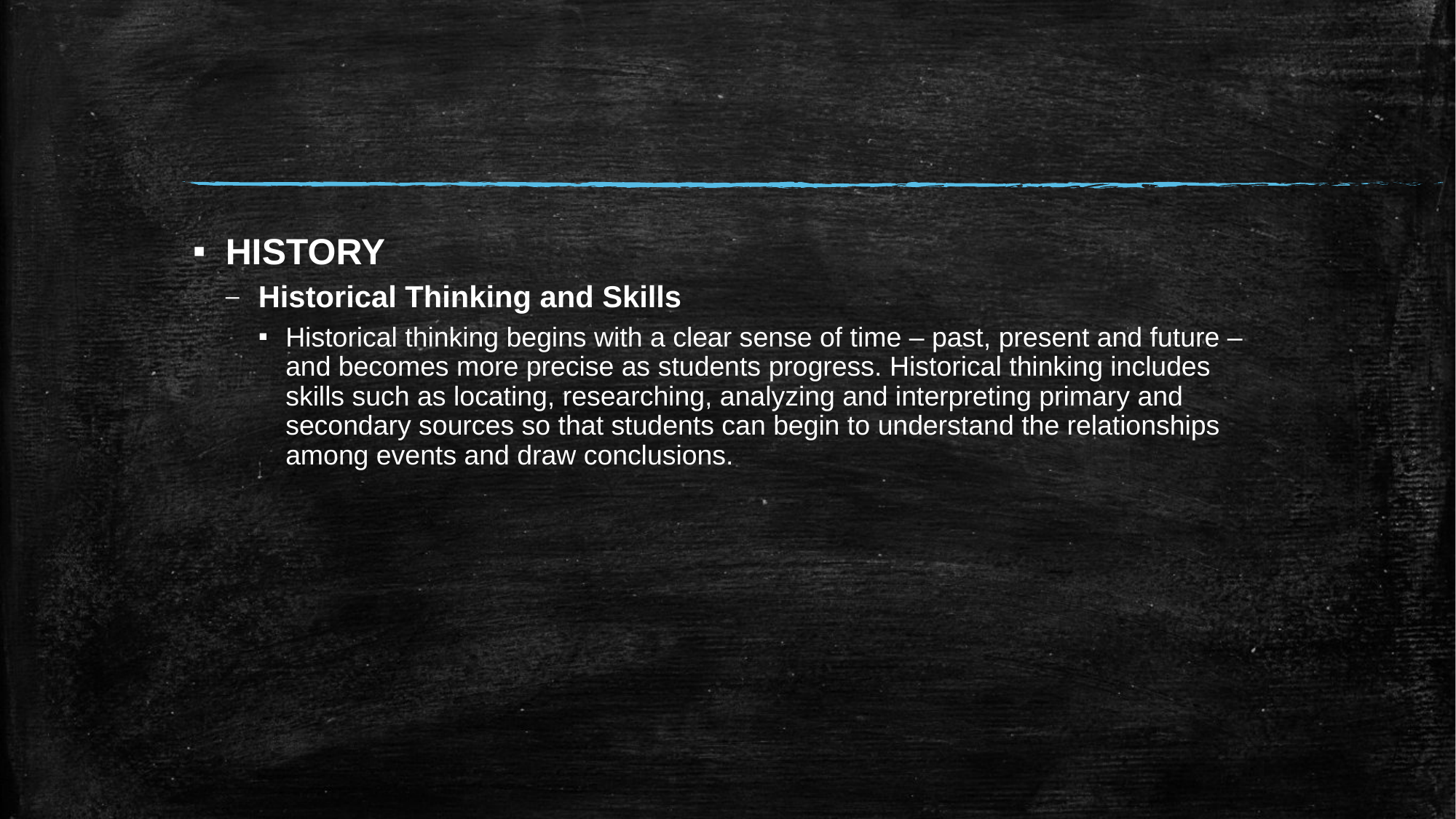

#
HISTORY
Historical Thinking and Skills
Historical thinking begins with a clear sense of time – past, present and future – and becomes more precise as students progress. Historical thinking includes skills such as locating, researching, analyzing and interpreting primary and secondary sources so that students can begin to understand the relationships among events and draw conclusions.